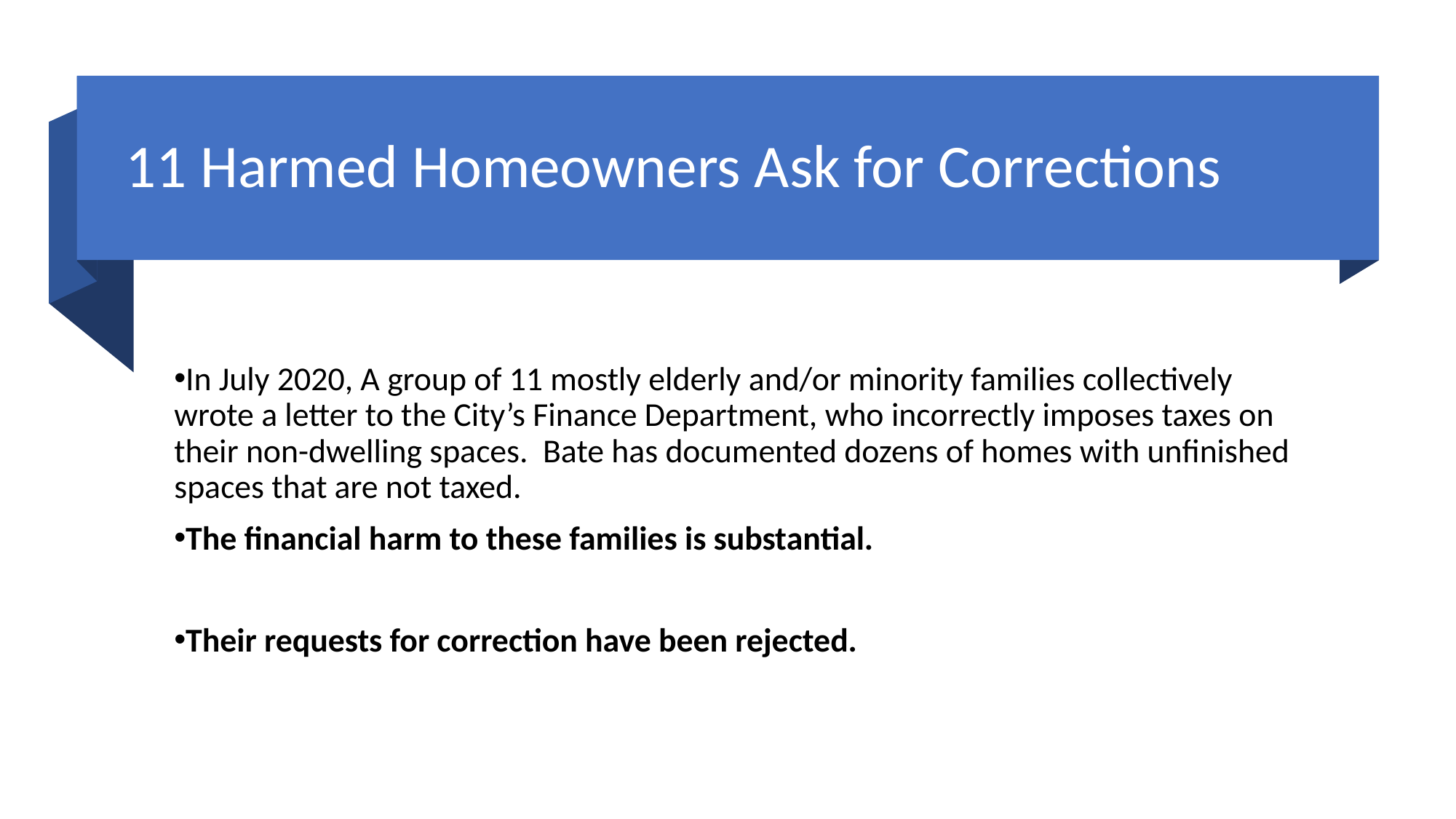

# 11 Harmed Homeowners Ask for Corrections

In July 2020, A group of 11 mostly elderly and/or minority families collectively wrote a letter to the City’s Finance Department, who incorrectly imposes taxes on their non-dwelling spaces.  Bate has documented dozens of homes with unfinished spaces that are not taxed.
The financial harm to these families is substantial.

Their requests for correction have been rejected.